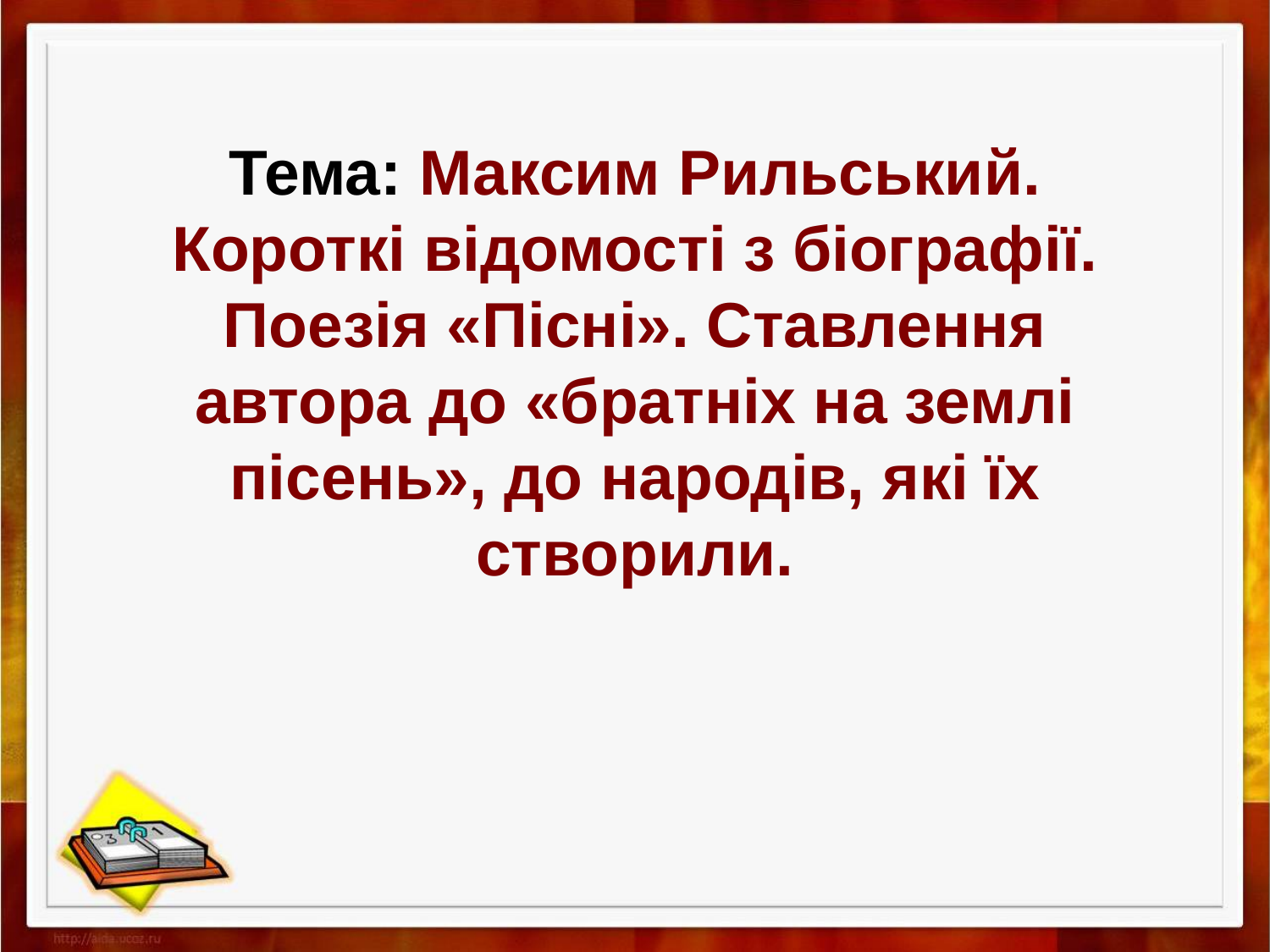

# Тема: Максим Рильський. Короткі відомості з біографії. Поезія «Пісні». Ставлення автора до «братніх на землі пісень», до народів, які їх створили.